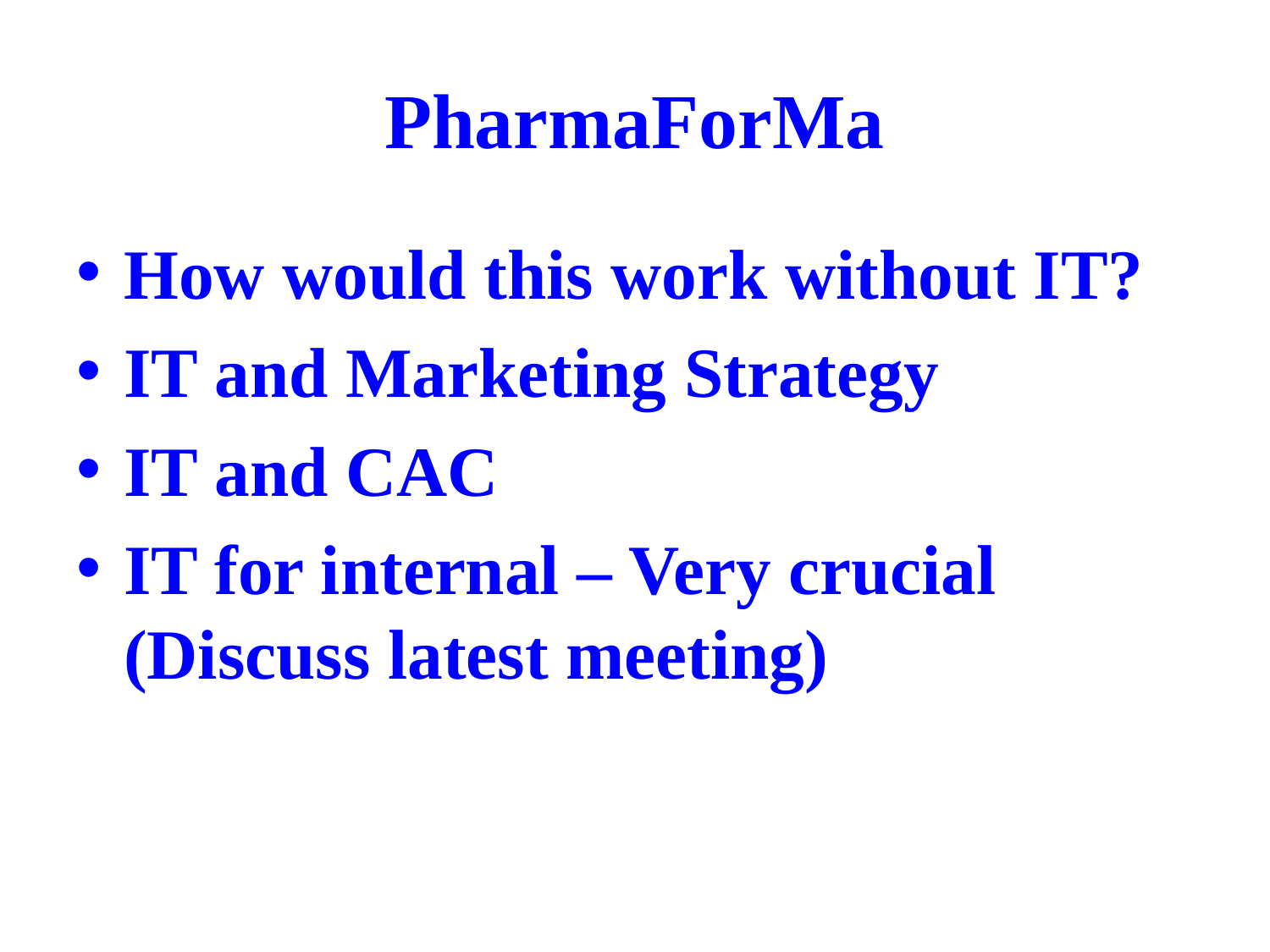

# PharmaForMa
How would this work without IT?
IT and Marketing Strategy
IT and CAC
IT for internal – Very crucial (Discuss latest meeting)